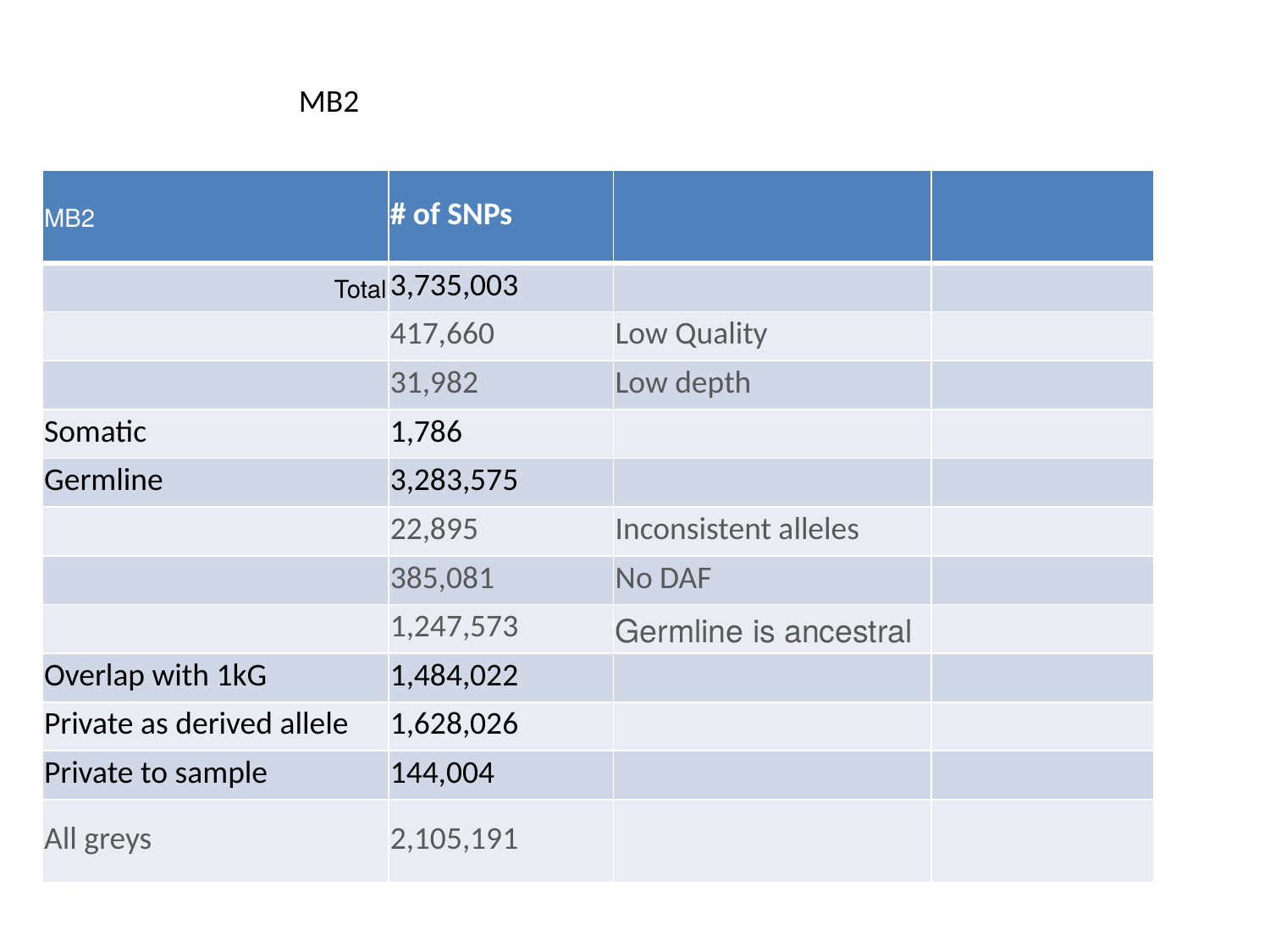

MB2
| MB2 | # of SNPs |  |  |
| --- | --- | --- | --- |
| Total | 3,735,003 |  |  |
|  | 417,660 | Low Quality |  |
|  | 31,982 | Low depth |  |
| Somatic | 1,786 |  |  |
| Germline | 3,283,575 |  |  |
|  | 22,895 | Inconsistent alleles |  |
|  | 385,081 | No DAF |  |
|  | 1,247,573 | Germline is ancestral |  |
| Overlap with 1kG | 1,484,022 |  |  |
| Private as derived allele | 1,628,026 |  |  |
| Private to sample | 144,004 |  |  |
| All greys | 2,105,191 |  |  |